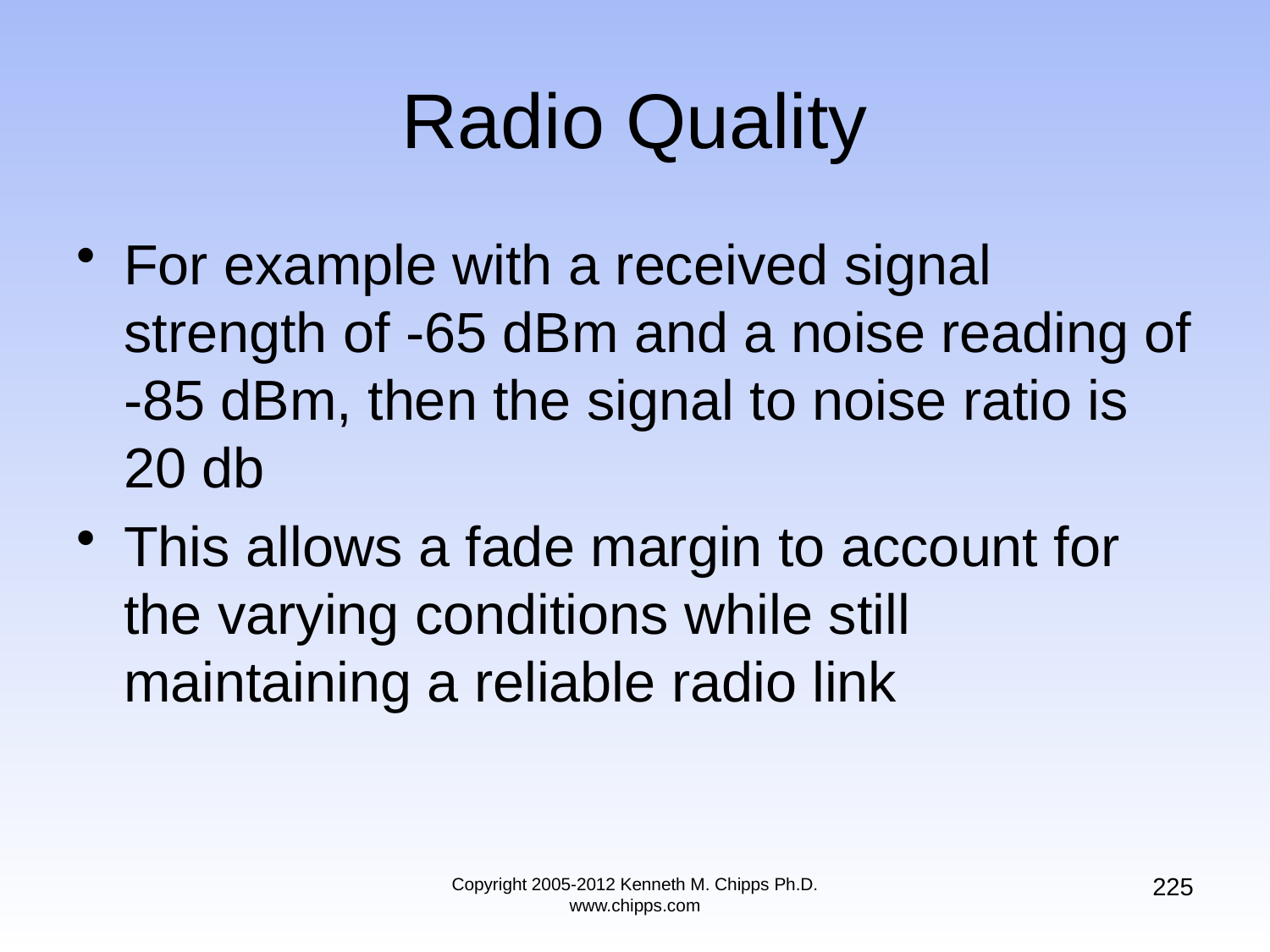

# Radio Quality
For example with a received signal strength of -65 dBm and a noise reading of -85 dBm, then the signal to noise ratio is 20 db
This allows a fade margin to account for the varying conditions while still maintaining a reliable radio link
225
Copyright 2005-2012 Kenneth M. Chipps Ph.D. www.chipps.com